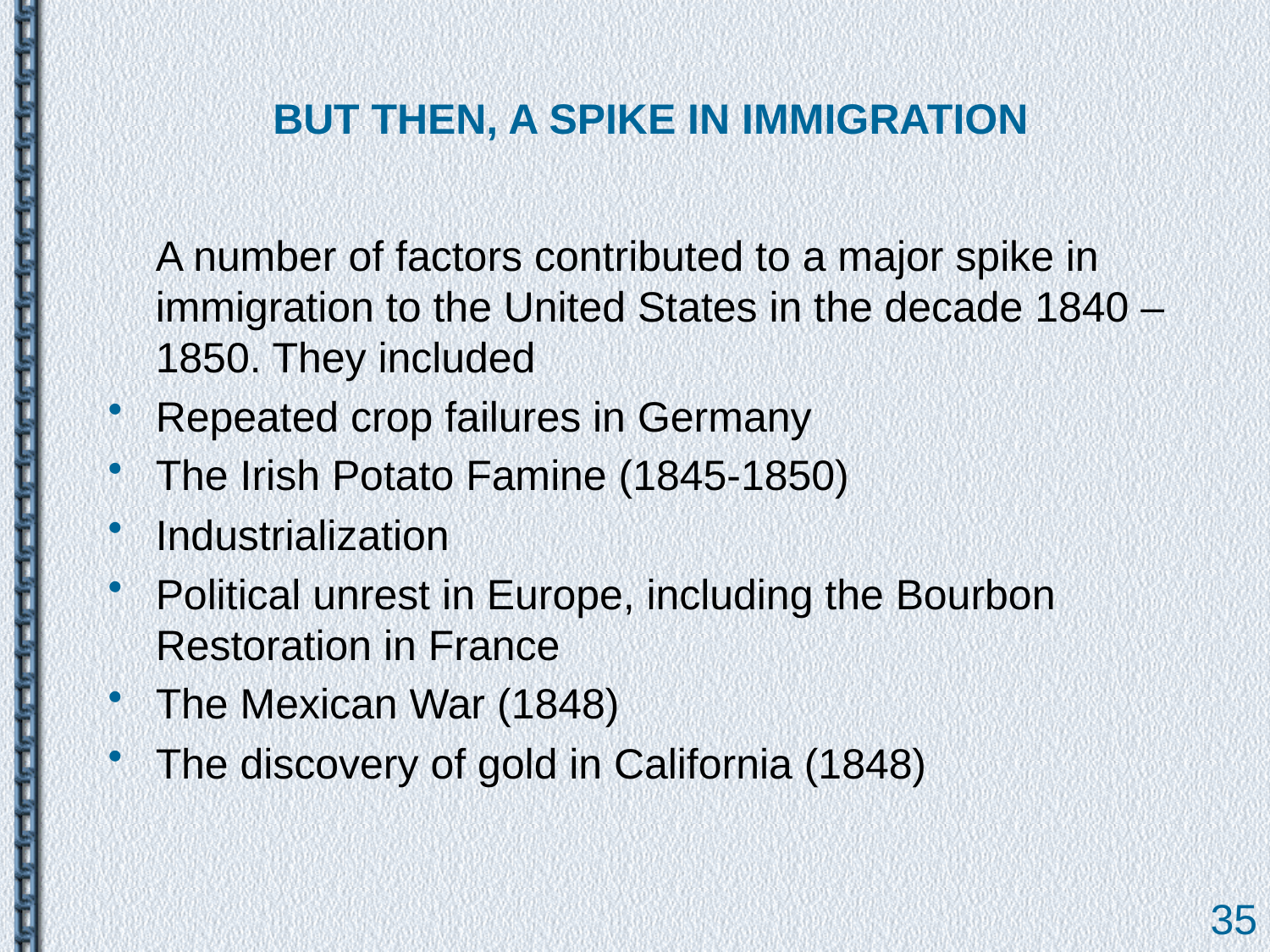

# BUT THEN, A SPIKE IN IMMIGRATION
	A number of factors contributed to a major spike in immigration to the United States in the decade 1840 – 1850. They included
Repeated crop failures in Germany
The Irish Potato Famine (1845-1850)
Industrialization
Political unrest in Europe, including the Bourbon Restoration in France
The Mexican War (1848)
The discovery of gold in California (1848)
35